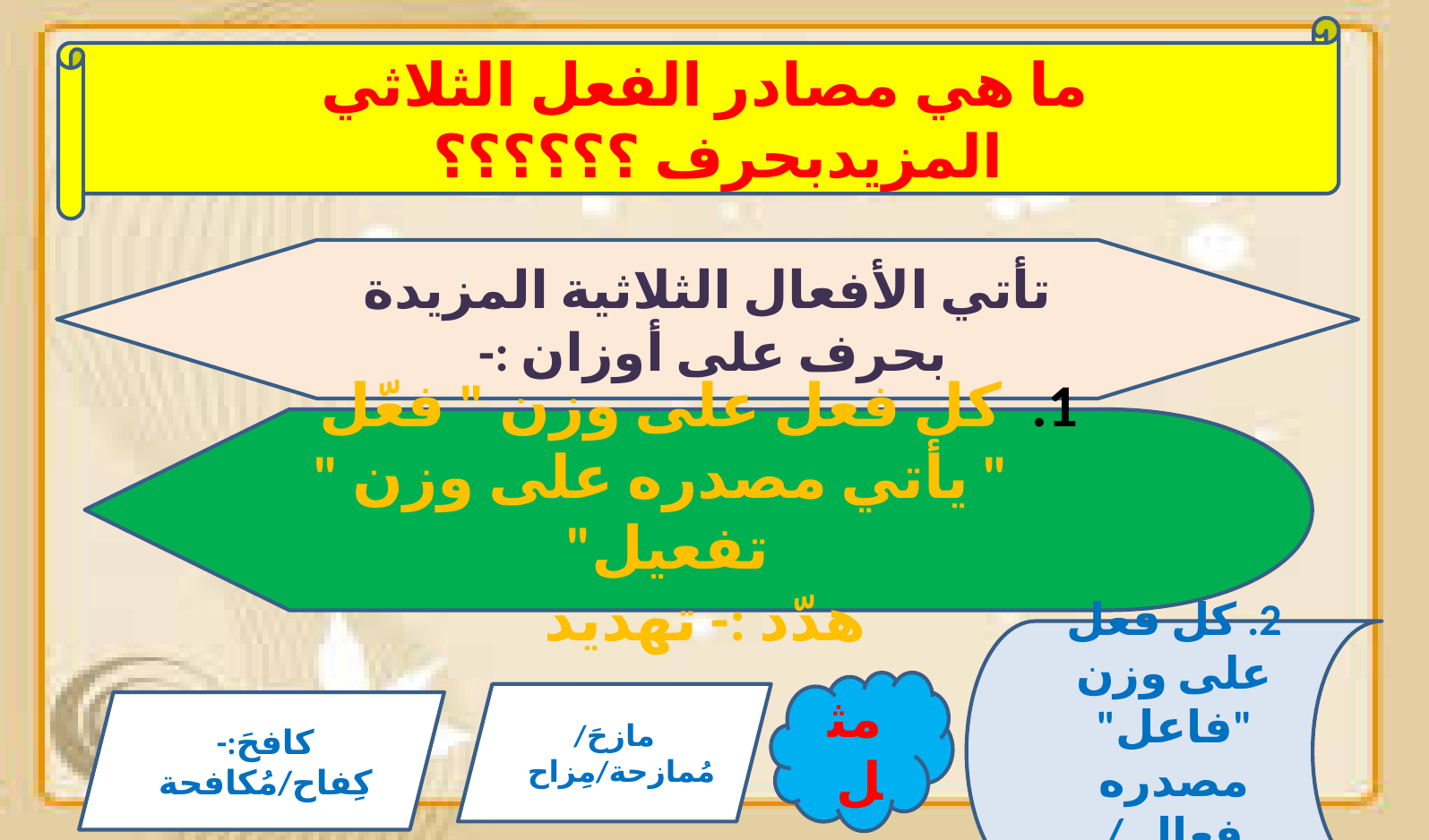

ما هي مصادر الفعل الثلاثي المزيدبحرف ؟؟؟؟؟؟
تأتي الأفعال الثلاثية المزيدة بحرف على أوزان :-
كل فعل على وزن " فعّل " يأتي مصدره على وزن " تفعيل"
هدّد :- تهديد
2. كل فعل على وزن "فاعل" مصدره فٍعال / مُفاعلة
مثل
مازحَ/ مُمازحة/مِزاح
كافحَ:-
كِفاح/مُكافحة